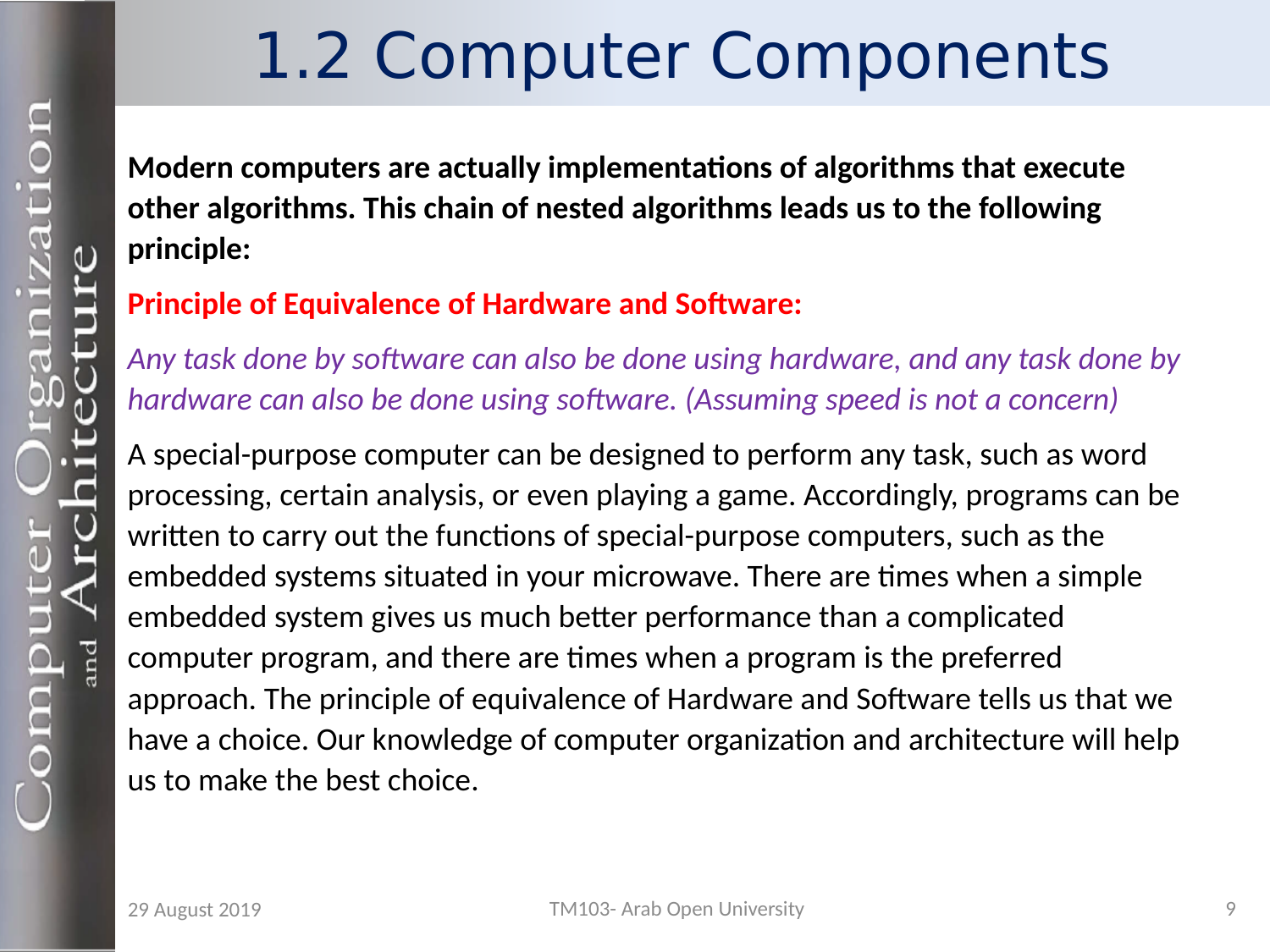

# 1.2 Computer Components
Modern computers are actually implementations of algorithms that execute other algorithms. This chain of nested algorithms leads us to the following principle:
Principle of Equivalence of Hardware and Software:
Any task done by software can also be done using hardware, and any task done by hardware can also be done using software. (Assuming speed is not a concern)
A special-purpose computer can be designed to perform any task, such as word processing, certain analysis, or even playing a game. Accordingly, programs can be written to carry out the functions of special-purpose computers, such as the embedded systems situated in your microwave. There are times when a simple embedded system gives us much better performance than a complicated computer program, and there are times when a program is the preferred approach. The principle of equivalence of Hardware and Software tells us that we have a choice. Our knowledge of computer organization and architecture will help us to make the best choice.
TM103- Arab Open University
9
29 August 2019